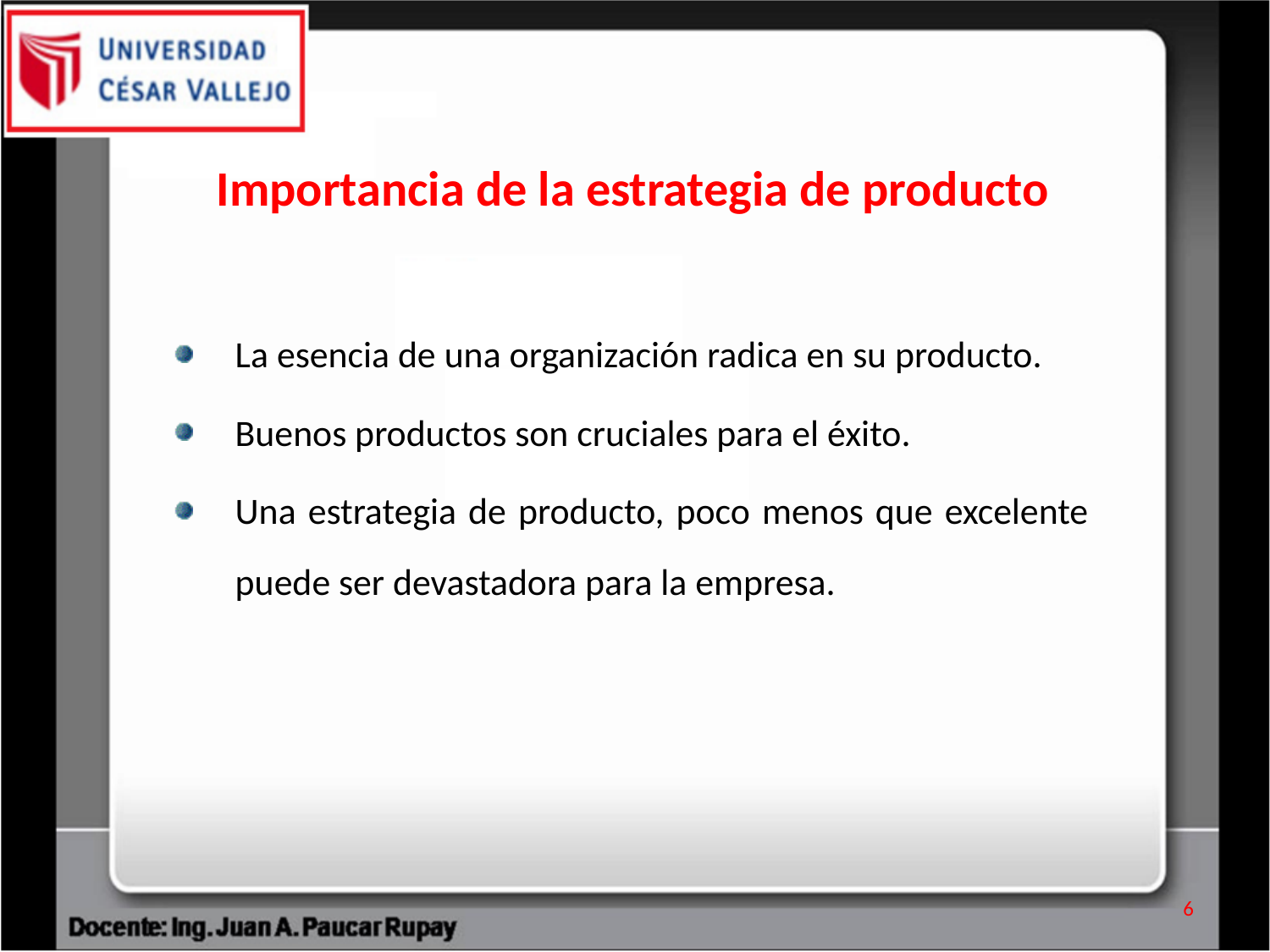

Importancia de la estrategia de producto
La esencia de una organización radica en su producto.
Buenos productos son cruciales para el éxito.
Una estrategia de producto, poco menos que excelente puede ser devastadora para la empresa.
6